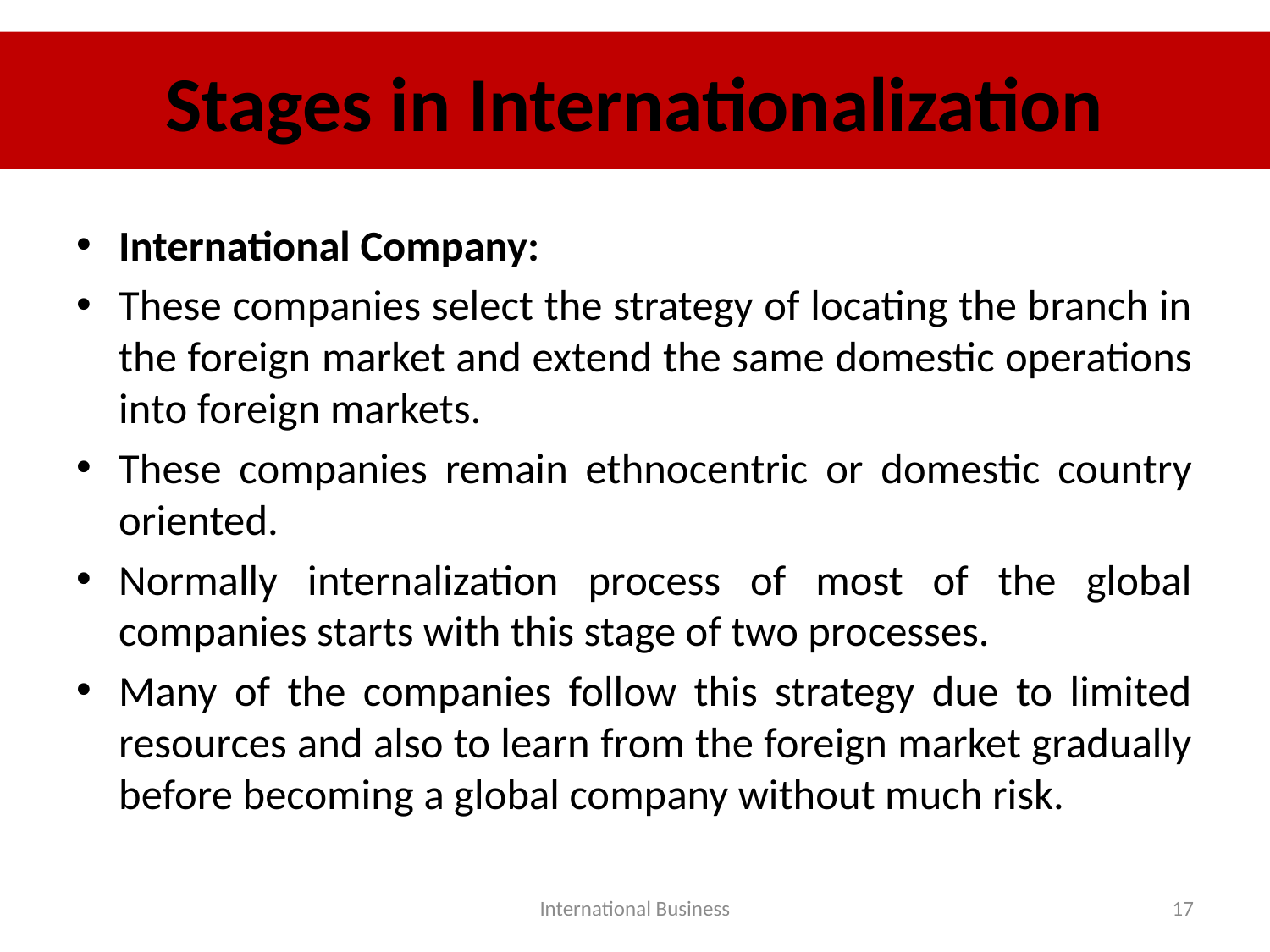

# Stages in Internationalization
International Company:
These companies select the strategy of locating the branch in the foreign market and extend the same domestic operations into foreign markets.
These companies remain ethnocentric or domestic country oriented.
Normally internalization process of most of the global companies starts with this stage of two processes.
Many of the companies follow this strategy due to limited resources and also to learn from the foreign market gradually before becoming a global company without much risk.
International Business
17